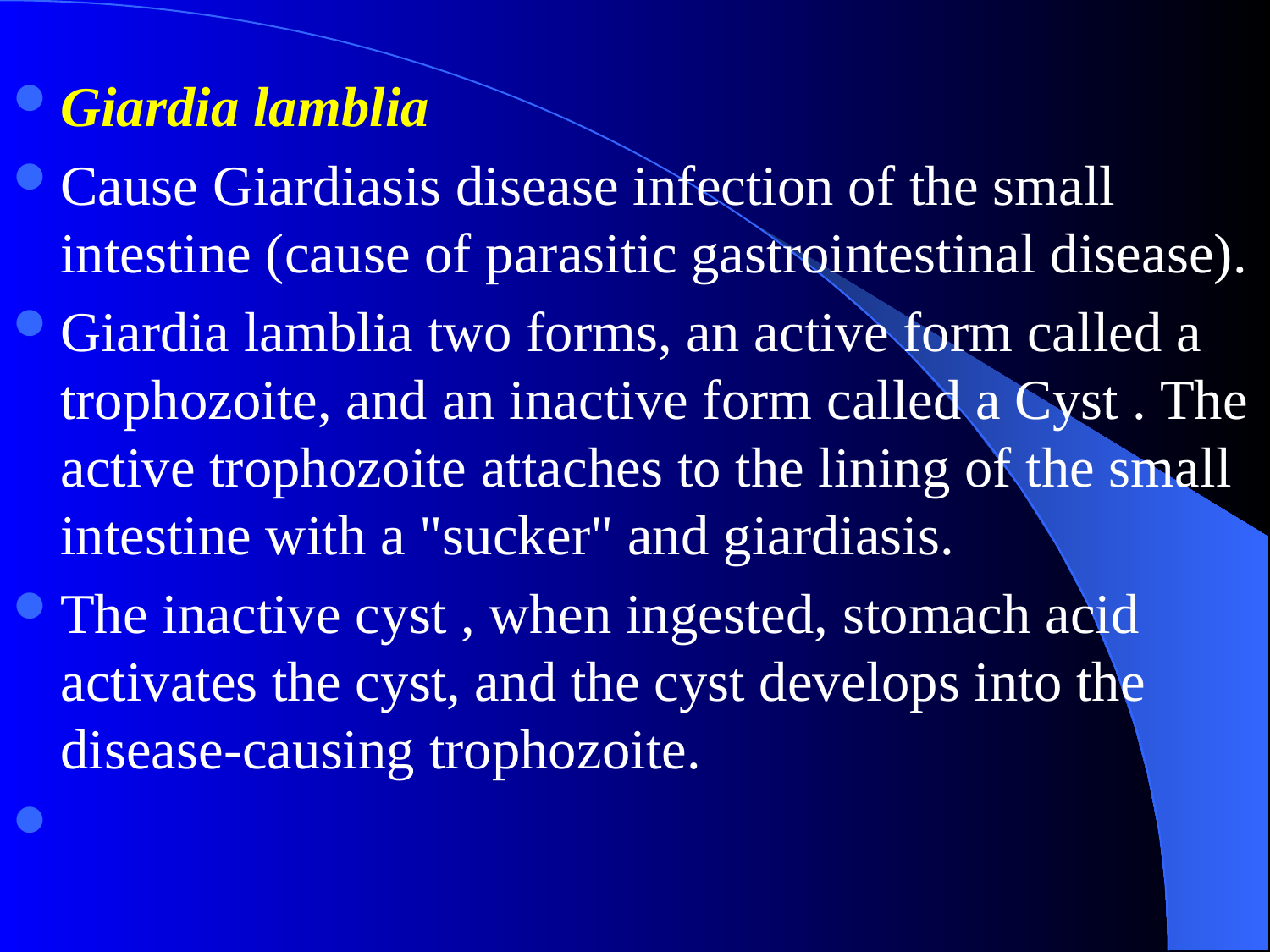

#
Giardia lamblia
Cause Giardiasis disease infection of the small intestine (cause of parasitic gastrointestinal disease).
Giardia lamblia two forms, an active form called a trophozoite, and an inactive form called a Cyst . The active trophozoite attaches to the lining of the small intestine with a "sucker" and giardiasis.
The inactive cyst , when ingested, stomach acid activates the cyst, and the cyst develops into the disease-causing trophozoite.